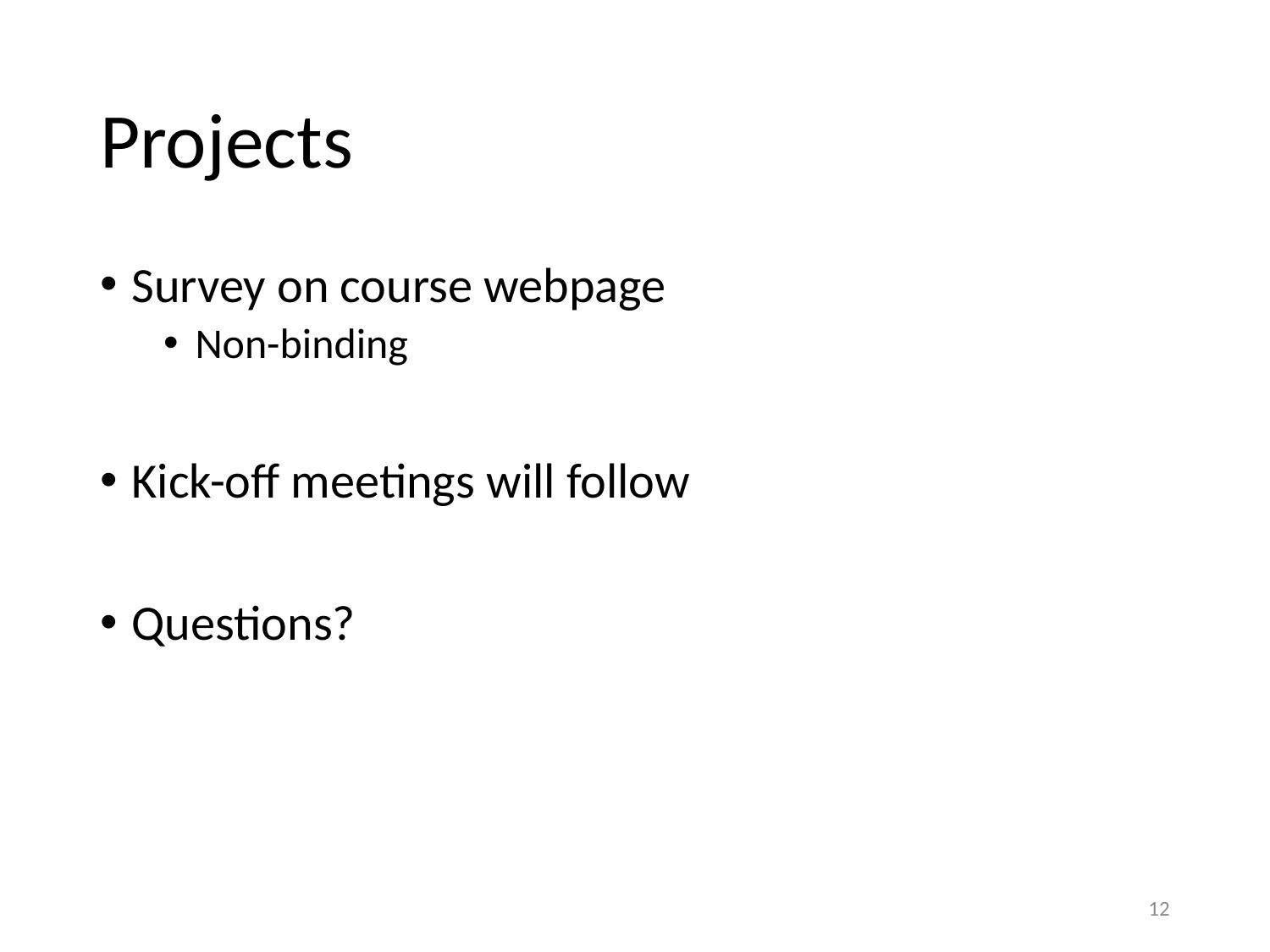

# Projects
Survey on course webpage
Non-binding

Kick-off meetings will follow

Questions?
12